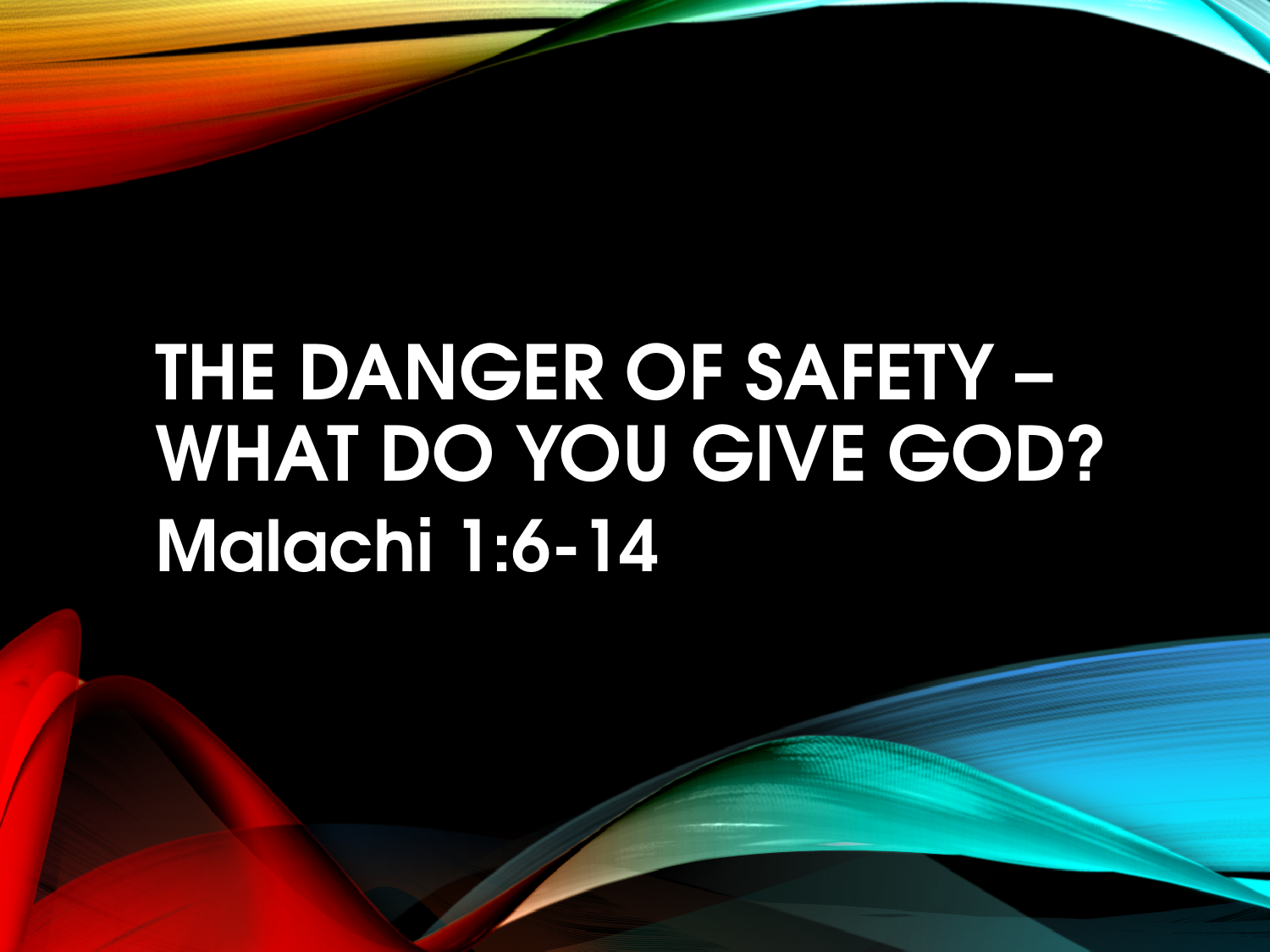

# The Danger of Safety – What Do You Give God?
Malachi 1:6-14